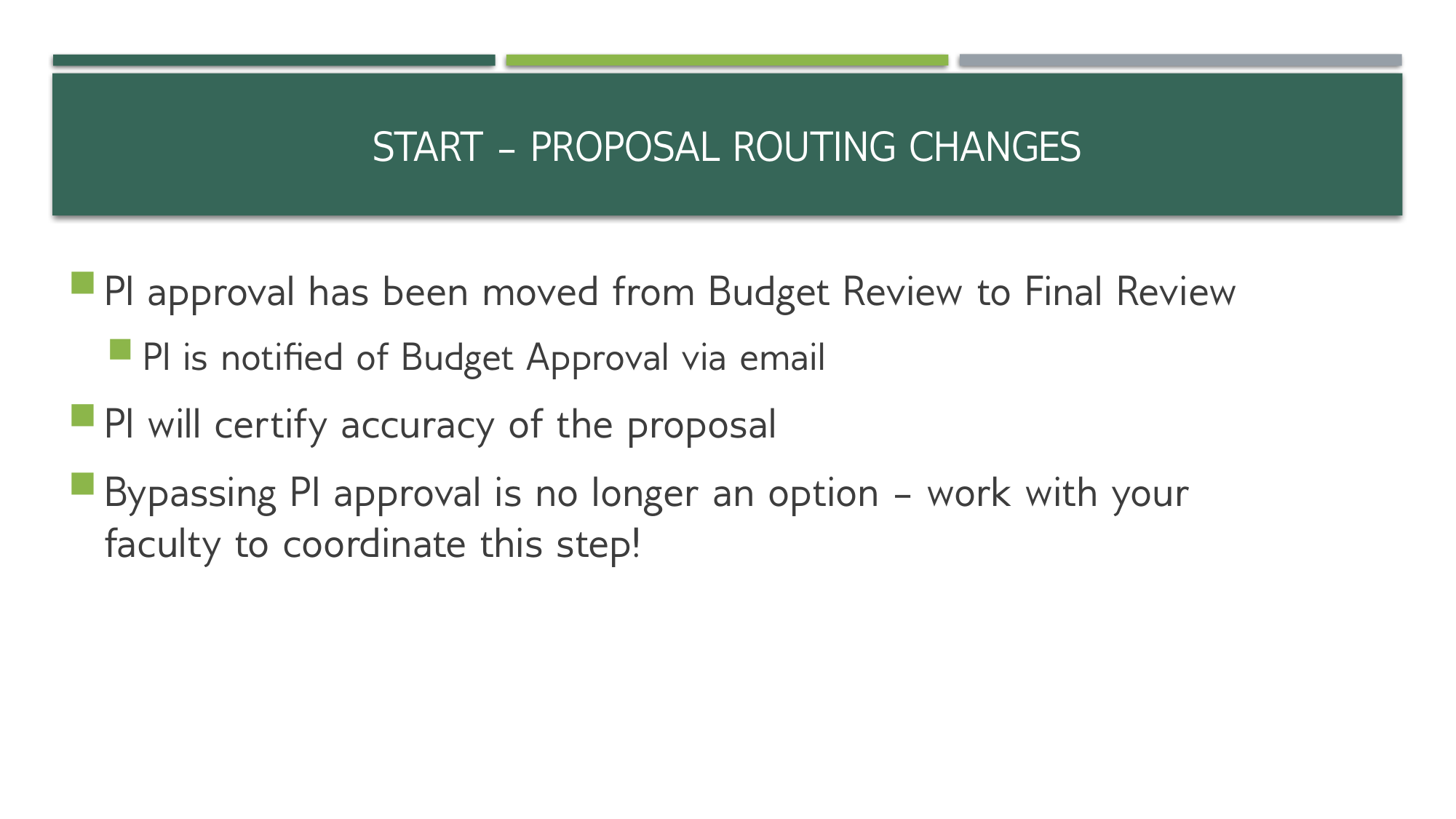

# START – Proposal Routing Changes
PI approval has been moved from Budget Review to Final Review
PI is notified of Budget Approval via email
PI will certify accuracy of the proposal
Bypassing PI approval is no longer an option – work with your faculty to coordinate this step!